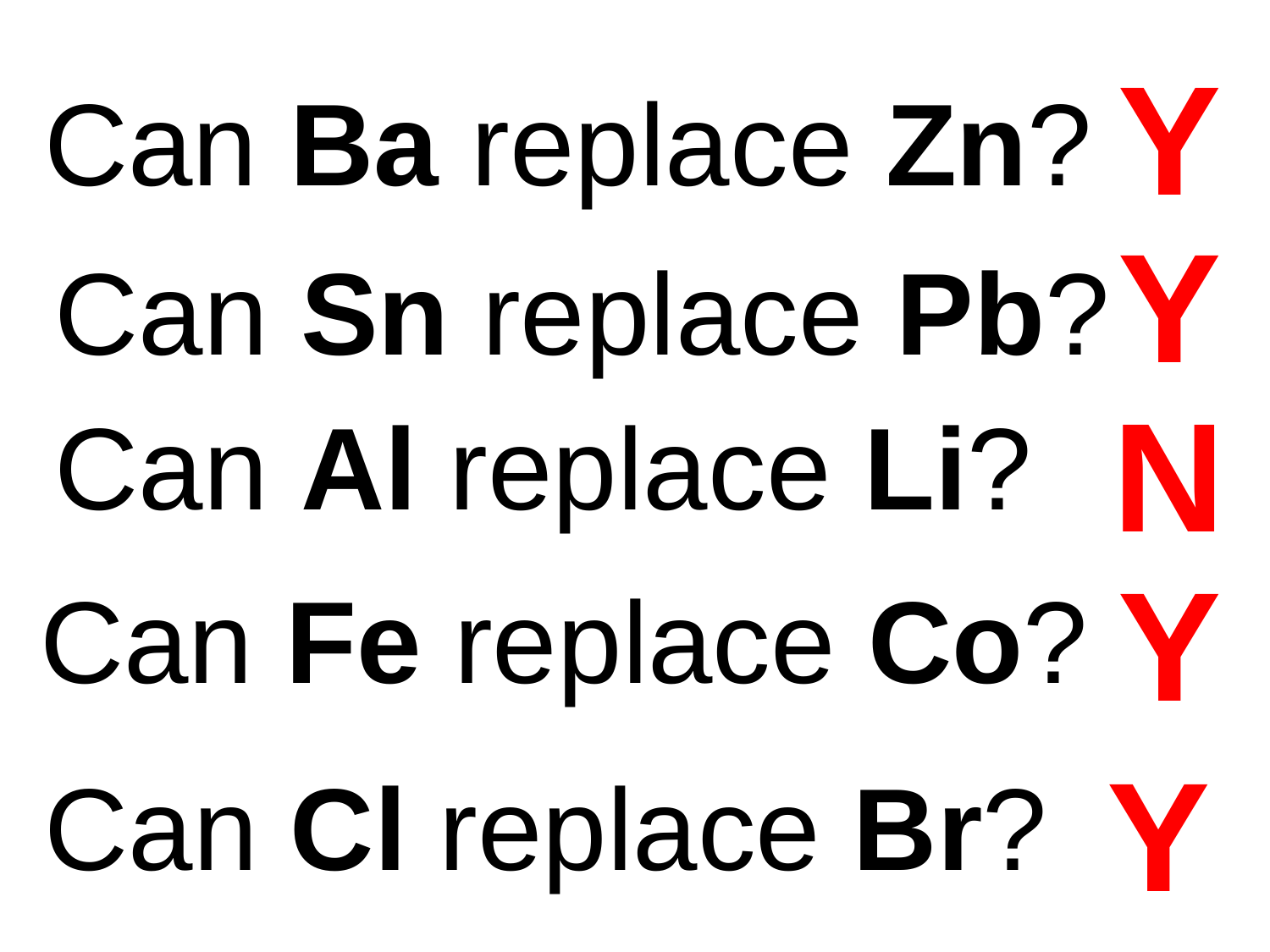

Y
Can Ba replace Zn?
Y
Can Sn replace Pb?
N
Can Al replace Li?
Y
Can Fe replace Co?
Y
# Can Cl replace Br?